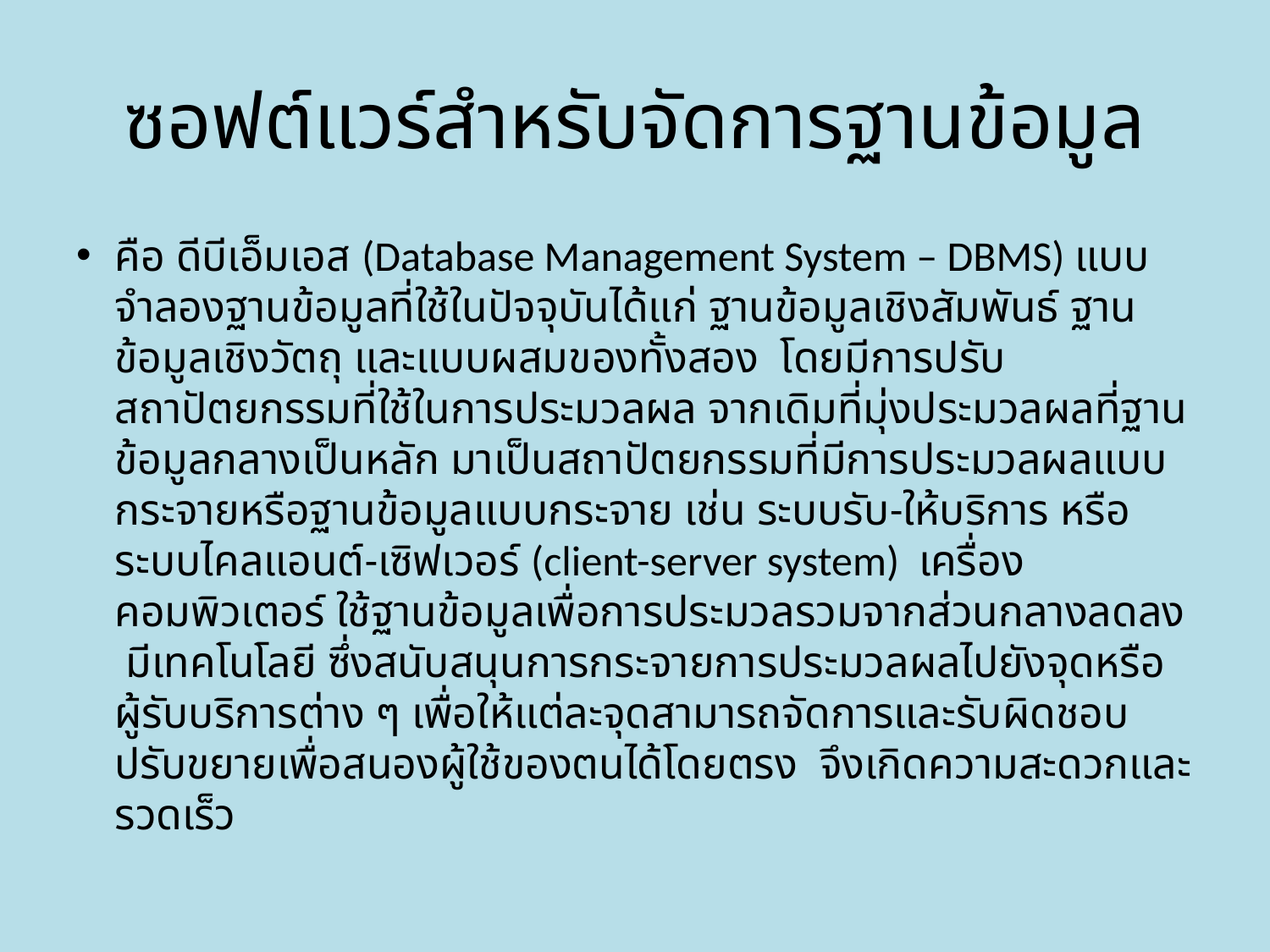

# ซอฟต์แวร์สำหรับจัดการฐานข้อมูล
คือ ดีบีเอ็มเอส (Database Management System – DBMS) แบบจำลองฐานข้อมูลที่ใช้ในปัจจุบันได้แก่ ฐานข้อมูลเชิงสัมพันธ์ ฐานข้อมูลเชิงวัตถุ และแบบผสมของทั้งสอง  โดยมีการปรับสถาปัตยกรรมที่ใช้ในการประมวลผล จากเดิมที่มุ่งประมวลผลที่ฐานข้อมูลกลางเป็นหลัก มาเป็นสถาปัตยกรรมที่มีการประมวลผลแบบกระจายหรือฐานข้อมูลแบบกระจาย เช่น ระบบรับ-ให้บริการ หรือระบบไคลแอนต์-เซิฟเวอร์ (client-server system)  เครื่องคอมพิวเตอร์ ใช้ฐานข้อมูลเพื่อการประมวลรวมจากส่วนกลางลดลง  มีเทคโนโลยี ซึ่งสนับสนุนการกระจายการประมวลผลไปยังจุดหรือผู้รับบริการต่าง ๆ เพื่อให้แต่ละจุดสามารถจัดการและรับผิดชอบปรับขยายเพื่อสนองผู้ใช้ของตนได้โดยตรง  จึงเกิดความสะดวกและรวดเร็ว